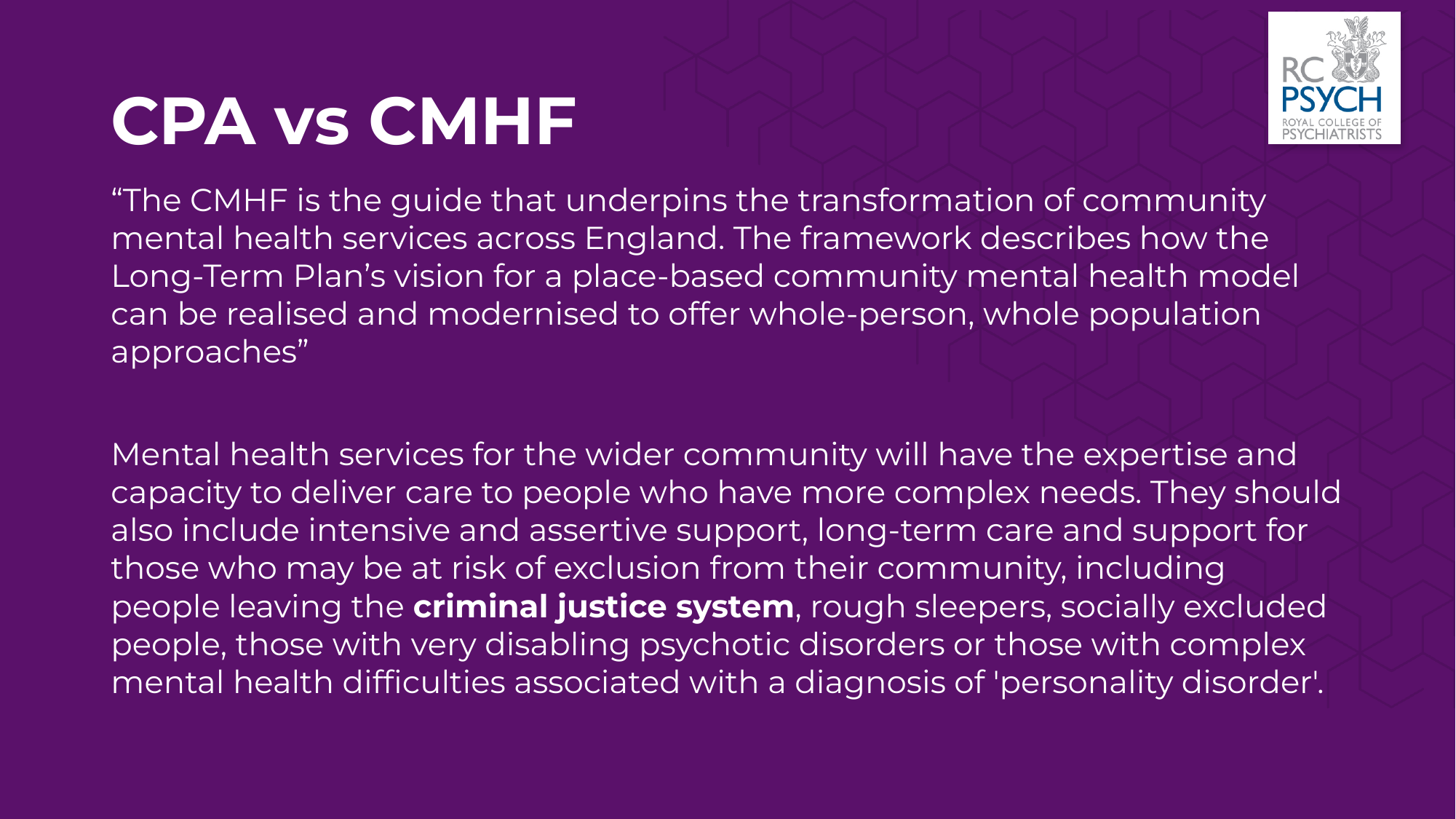

# CPA vs CMHF
“The CMHF is the guide that underpins the transformation of community mental health services across England. The framework describes how the Long-Term Plan’s vision for a place-based community mental health model can be realised and modernised to offer whole-person, whole population approaches”

Mental health services for the wider community will have the expertise and capacity to deliver care to people who have more complex needs. They should also include intensive and assertive support, long-term care and support for those who may be at risk of exclusion from their community, including people leaving the criminal justice system, rough sleepers, socially excluded people, those with very disabling psychotic disorders or those with complex mental health difficulties associated with a diagnosis of 'personality disorder'.